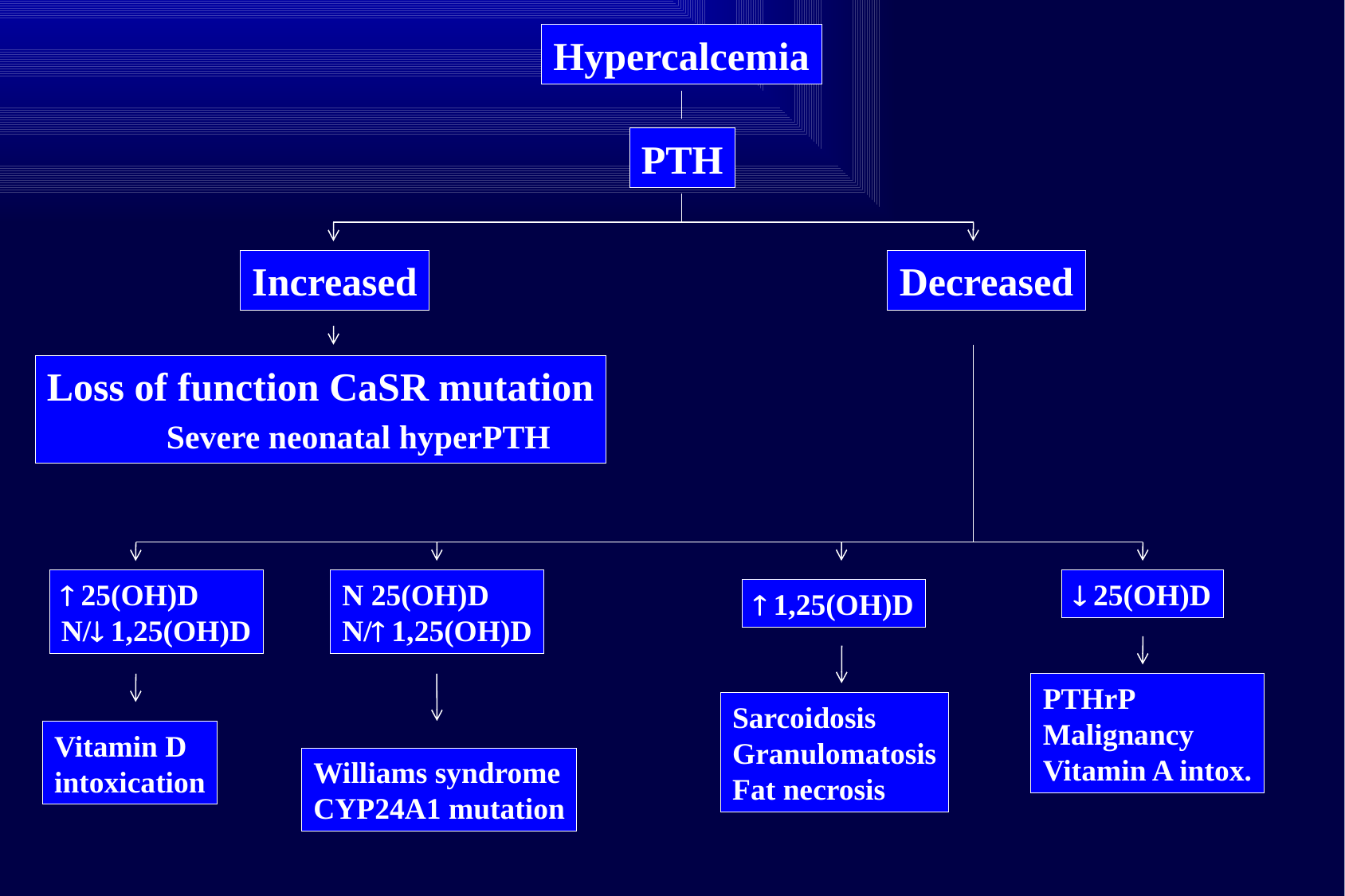

Hypercalcemia
PTH
Increased
Decreased
Loss of function CaSR mutation
	Severe neonatal hyperPTH
↑ 25(OH)D
N/↓ 1,25(OH)D
N 25(OH)D
N/↑ 1,25(OH)D
↓ 25(OH)D
↑ 1,25(OH)D
PTHrP
Malignancy
Vitamin A intox.
Sarcoidosis
Granulomatosis
Fat necrosis
Vitamin D
intoxication
Williams syndrome
CYP24A1 mutation